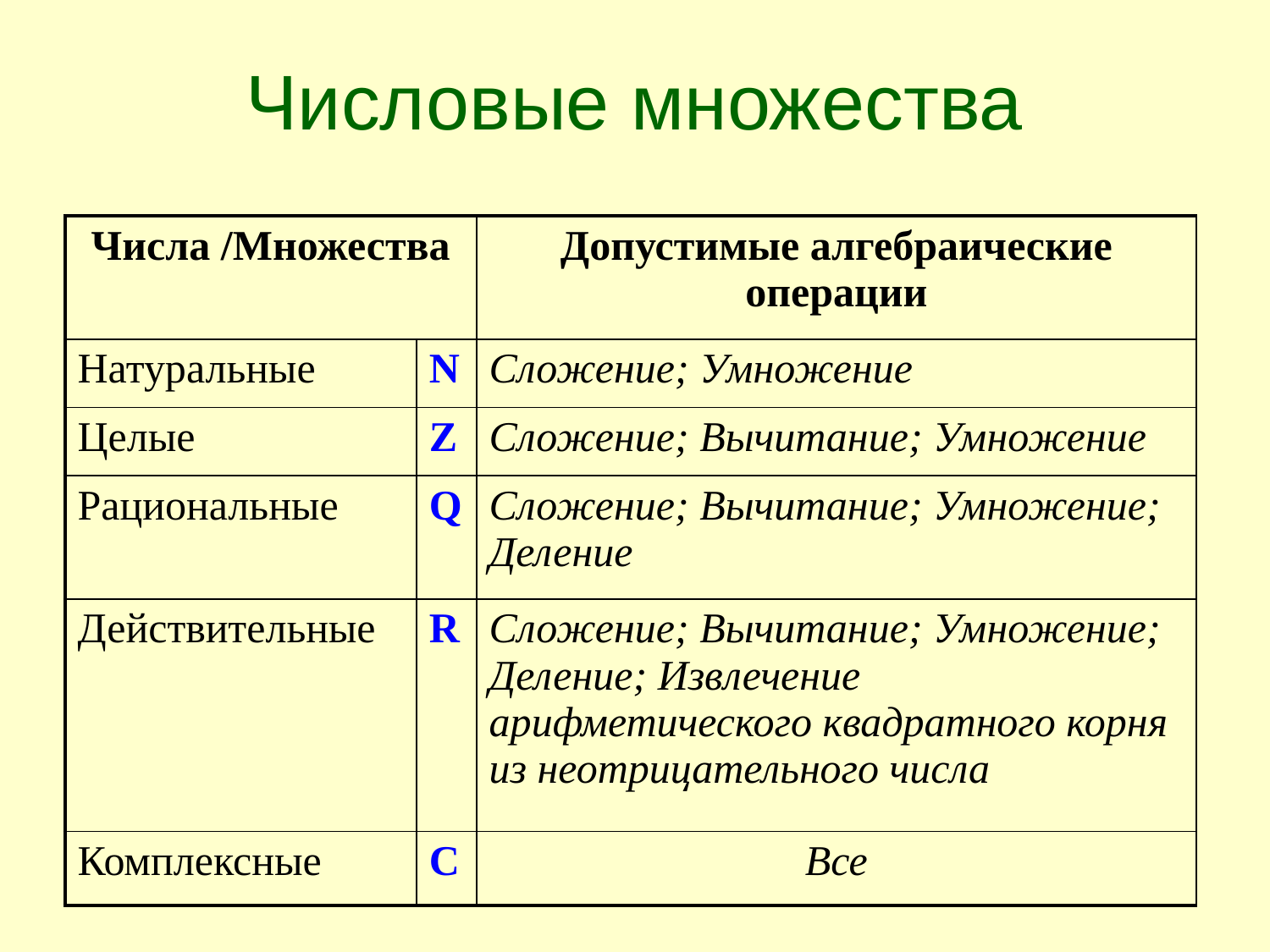

Числовые множества
| Числа /Множества |  | Допустимые алгебраические операции |
| --- | --- | --- |
| Натуральные | N | Сложение; Умножение |
| Целые | Z | Сложение; Вычитание; Умножение |
| Рациональные | Q | Сложение; Вычитание; Умножение; Деление |
| Действительные | R | Сложение; Вычитание; Умножение; Деление; Извлечение арифметического квадратного корня из неотрицательного числа |
| Комплексные | C | Все |